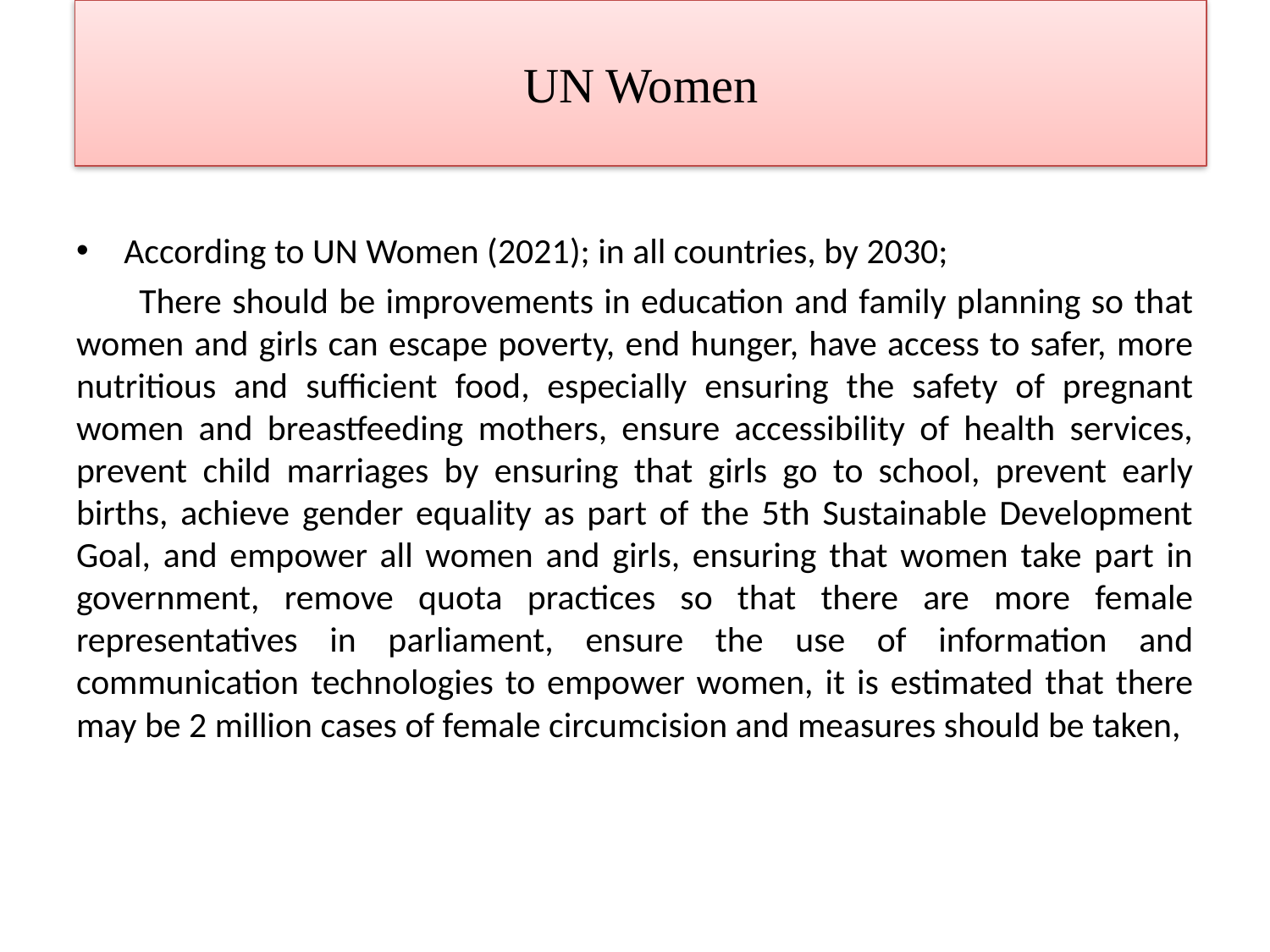

# UN Women
According to UN Women (2021); in all countries, by 2030;
      There should be improvements in education and family planning so that women and girls can escape poverty, end hunger, have access to safer, more nutritious and sufficient food, especially ensuring the safety of pregnant women and breastfeeding mothers, ensure accessibility of health services, prevent child marriages by ensuring that girls go to school, prevent early births, achieve gender equality as part of the 5th Sustainable Development Goal, and empower all women and girls, ensuring that women take part in government, remove quota practices so that there are more female representatives in parliament, ensure the use of information and communication technologies to empower women, it is estimated that there may be 2 million cases of female circumcision and measures should be taken,